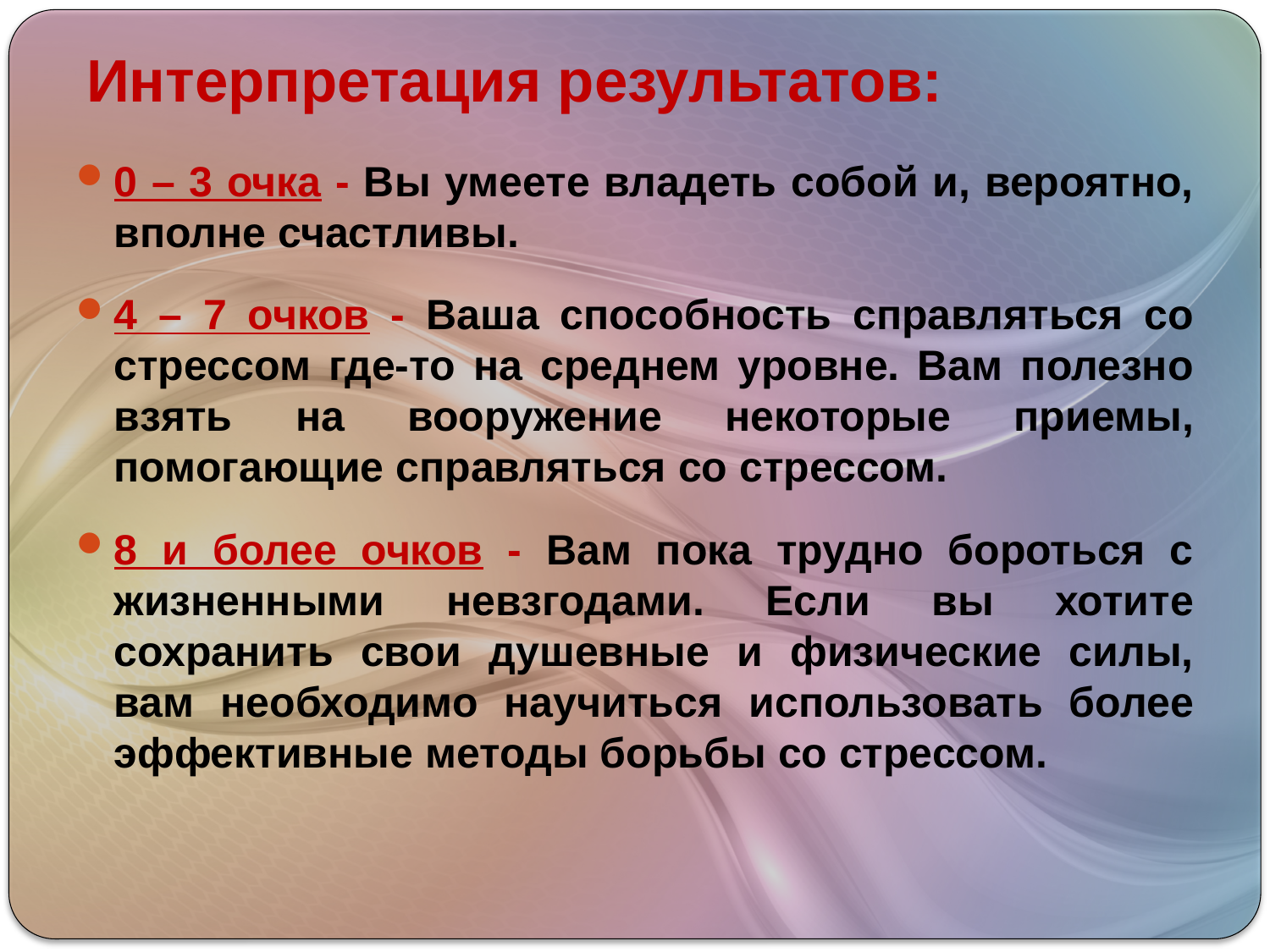

# Интерпретация результатов:
0 – 3 очка - Вы умеете владеть собой и, вероятно, вполне счастливы.
4 – 7 очков - Ваша способность справляться со стрессом где-то на среднем уровне. Вам полезно взять на вооружение некоторые приемы, помогающие справляться со стрессом.
8 и более очков - Вам пока трудно бороться с жизненными невзгодами. Если вы хотите сохранить свои душевные и физические силы, вам необходимо научиться использовать более эффективные методы борьбы со стрессом.